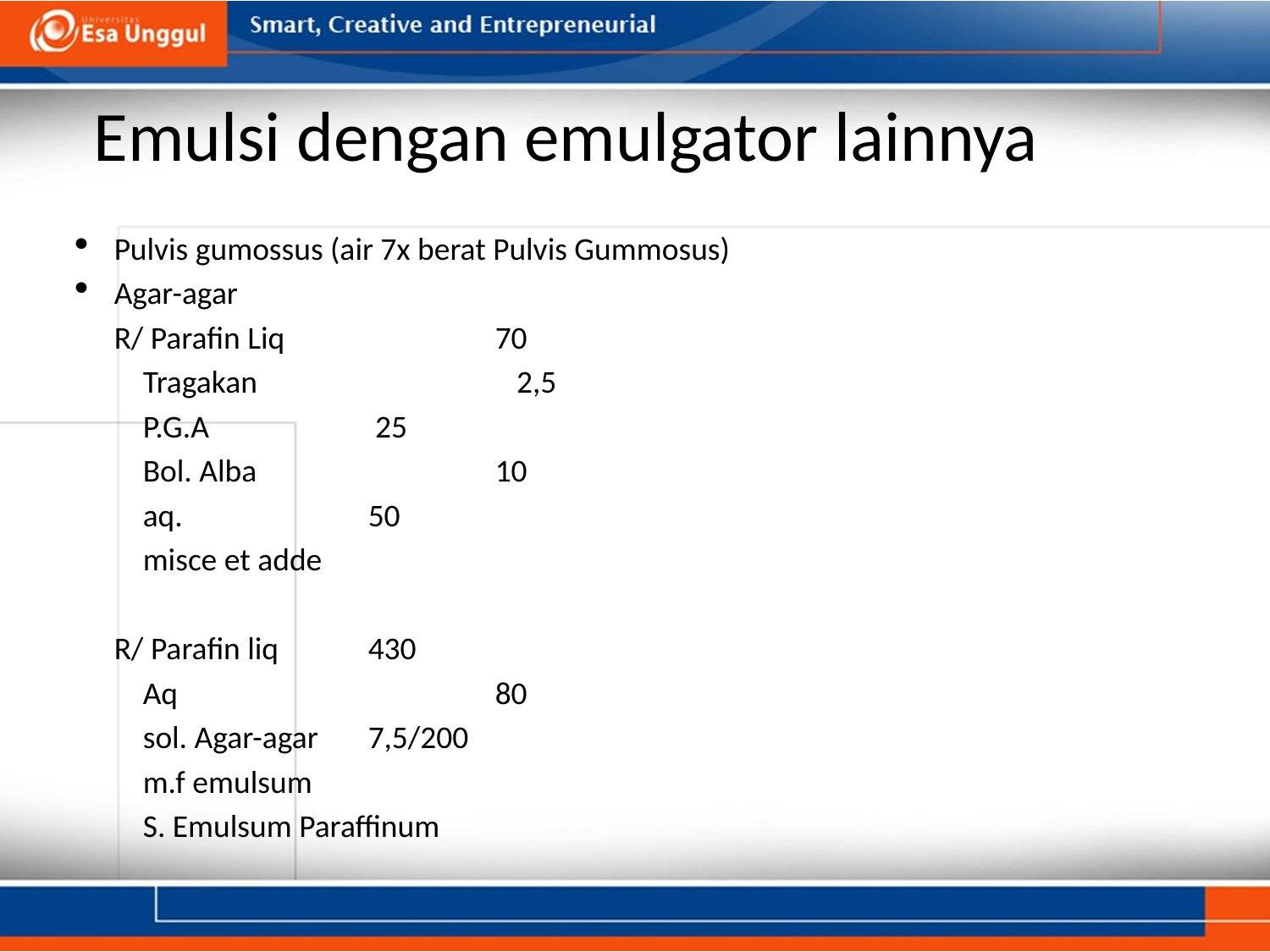

# Emulsi dengan emulgator lainnya
Pulvis gumossus (air 7x berat Pulvis Gummosus)
Agar-agar
	R/ Parafin Liq		70
	    Tragakan		   2,5
	    P.G.A		 25
	    Bol. Alba		10
	    aq.		50
	    misce et adde

	R/ Parafin liq   	430
	    Aq			80
	    sol. Agar-agar	7,5/200
	    m.f emulsum
	    S. Emulsum Paraffinum